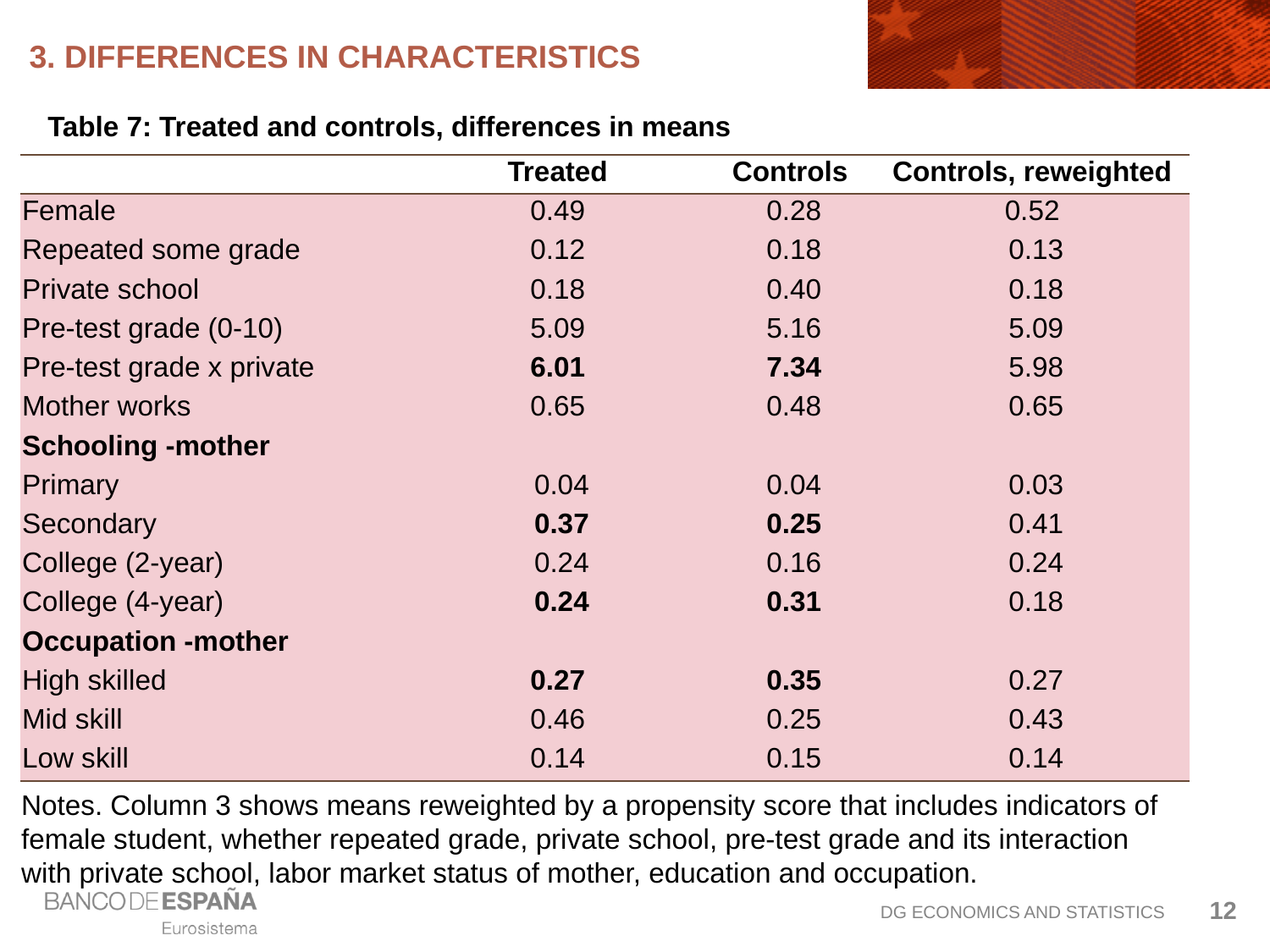

# 3. DIFFERENCES IN CHARACTERISTICS
Table 7: Treated and controls, differences in means
|  | Treated | Controls | Controls, reweighted |
| --- | --- | --- | --- |
| Female | 0.49 | 0.28 | 0.52 |
| Repeated some grade | 0.12 | 0.18 | 0.13 |
| Private school | 0.18 | 0.40 | 0.18 |
| Pre-test grade (0-10) | 5.09 | 5.16 | 5.09 |
| Pre-test grade x private | 6.01 | 7.34 | 5.98 |
| Mother works | 0.65 | 0.48 | 0.65 |
| Schooling -mother |  |  |  |
| Primary | 0.04 | 0.04 | 0.03 |
| Secondary | 0.37 | 0.25 | 0.41 |
| College (2-year) | 0.24 | 0.16 | 0.24 |
| College (4-year) | 0.24 | 0.31 | 0.18 |
| Occupation -mother |  |  |  |
| High skilled | 0.27 | 0.35 | 0.27 |
| Mid skill | 0.46 | 0.25 | 0.43 |
| Low skill | 0.14 | 0.15 | 0.14 |
Notes. Column 3 shows means reweighted by a propensity score that includes indicators of female student, whether repeated grade, private school, pre-test grade and its interaction with private school, labor market status of mother, education and occupation.
12